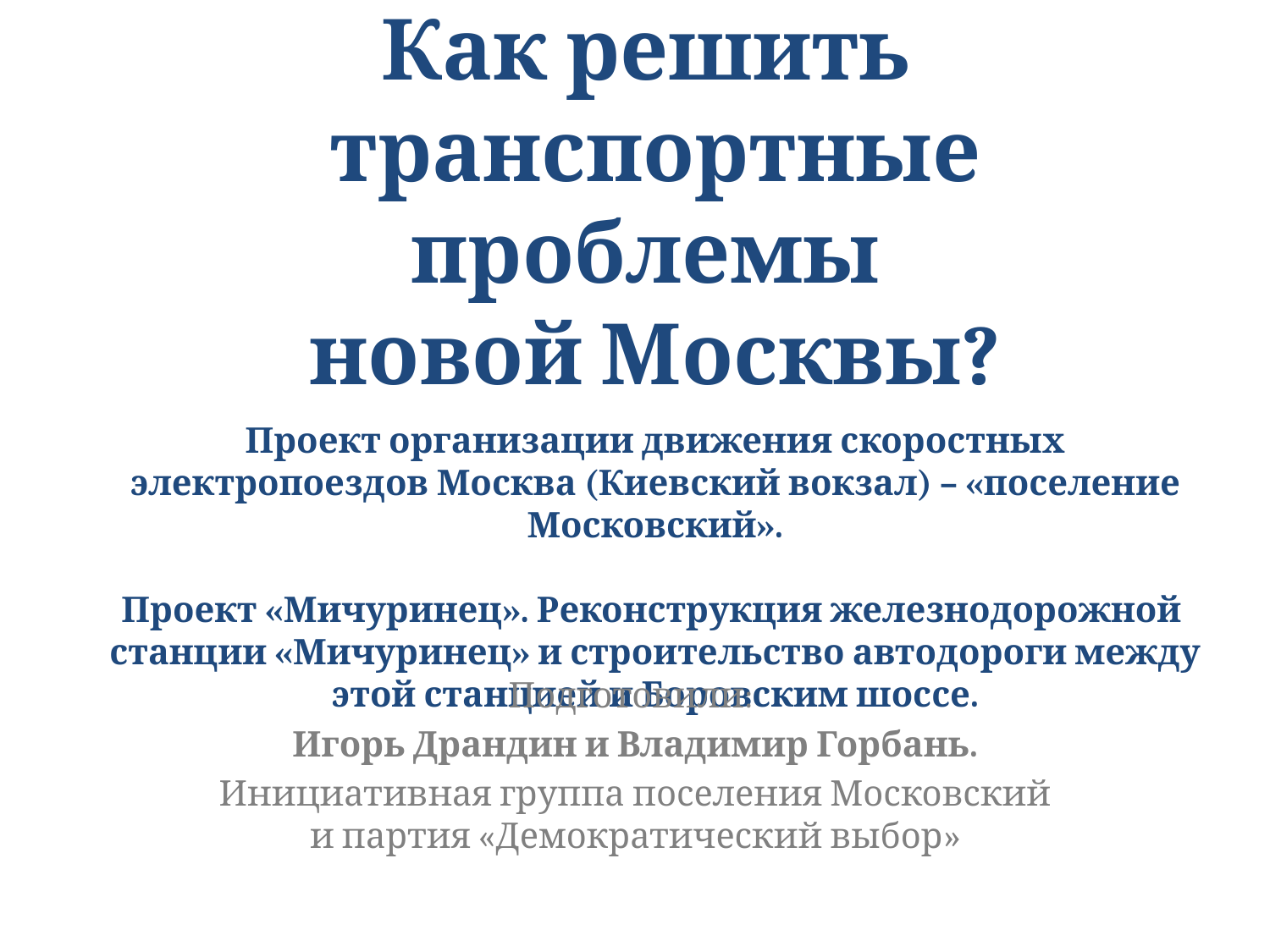

# Как решить транспортные проблемы новой Москвы? Проект организации движения скоростных электропоездов Москва (Киевский вокзал) – «поселение Московский». Проект «Мичуринец». Реконструкция железнодорожной станции «Мичуринец» и строительство автодороги между этой станцией и Боровским шоссе.
Подготовили:
Игорь Драндин и Владимир Горбань.
Инициативная группа поселения Московский и партия «Демократический выбор»